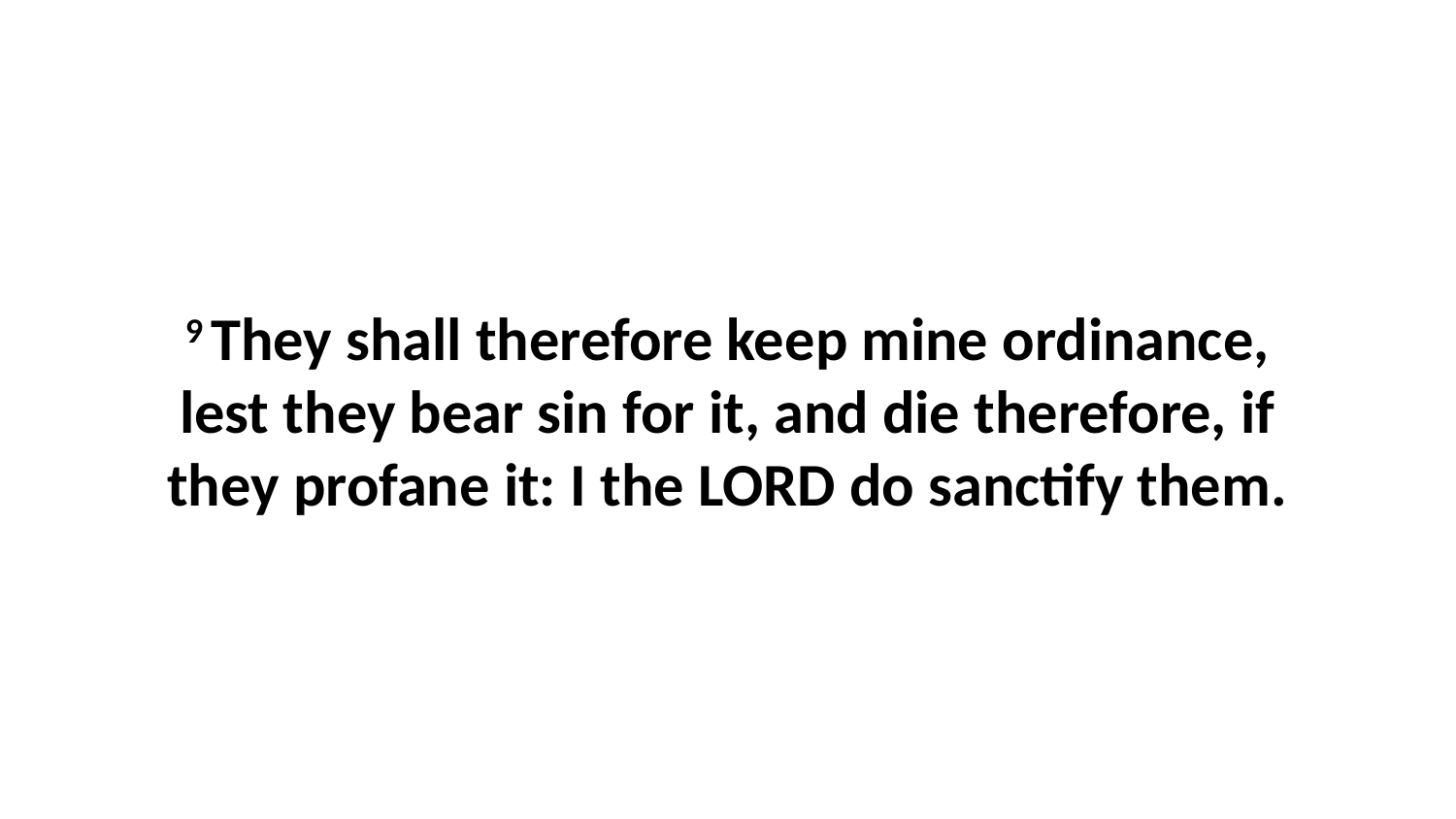

9 They shall therefore keep mine ordinance, lest they bear sin for it, and die therefore, if they profane it: I the LORD do sanctify them.